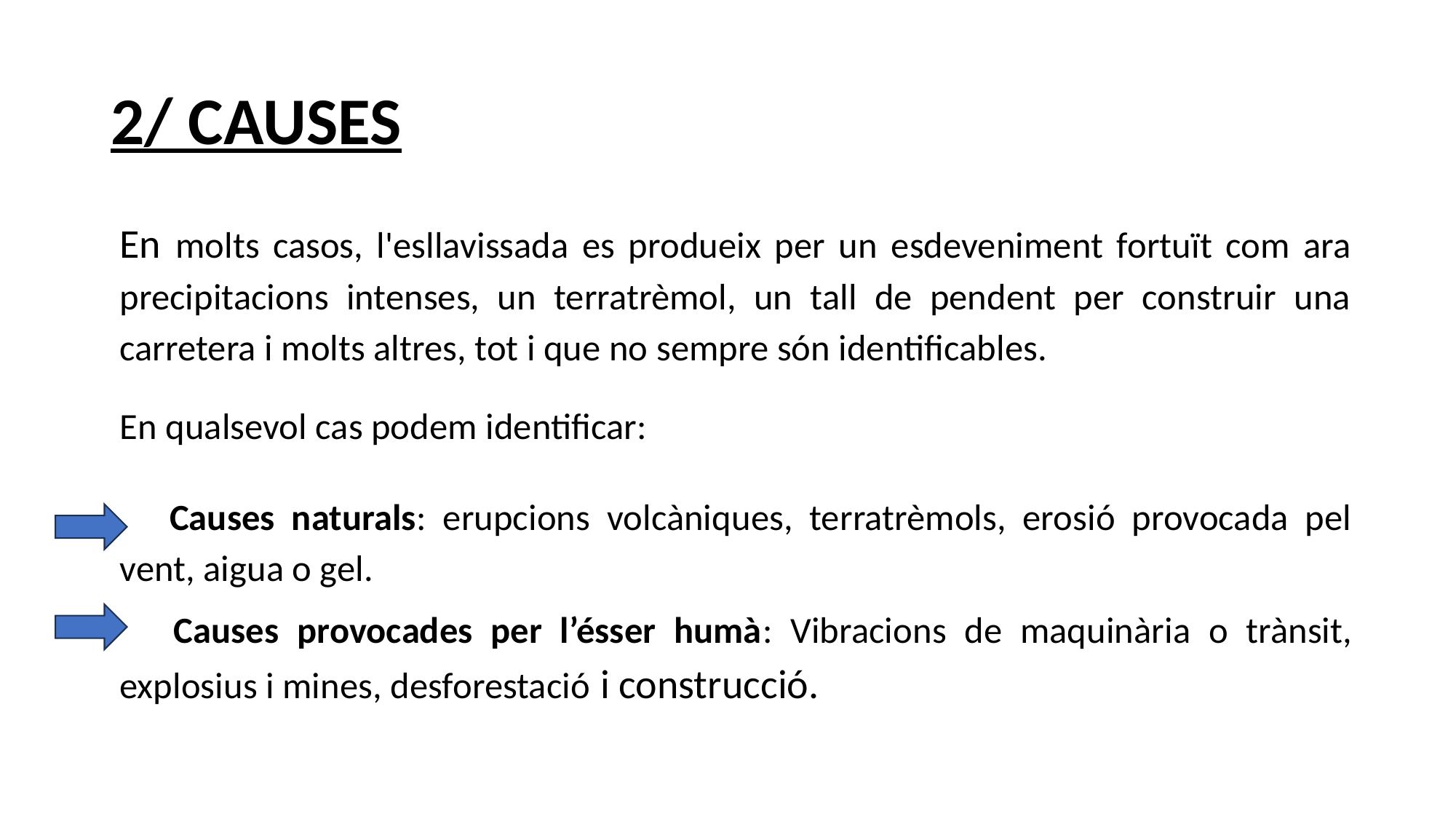

# 2/ CAUSES

En molts casos, l'esllavissada es produeix per un esdeveniment fortuït com ara precipitacions intenses, un terratrèmol, un tall de pendent per construir una carretera i molts altres, tot i que no sempre són identificables.

En qualsevol cas podem identificar:

   Causes naturals: erupcions volcàniques, terratrèmols, erosió provocada pel vent, aigua o gel.
   Causes provocades per l’ésser humà: Vibracions de maquinària o trànsit, explosius i mines, desforestació i construcció.